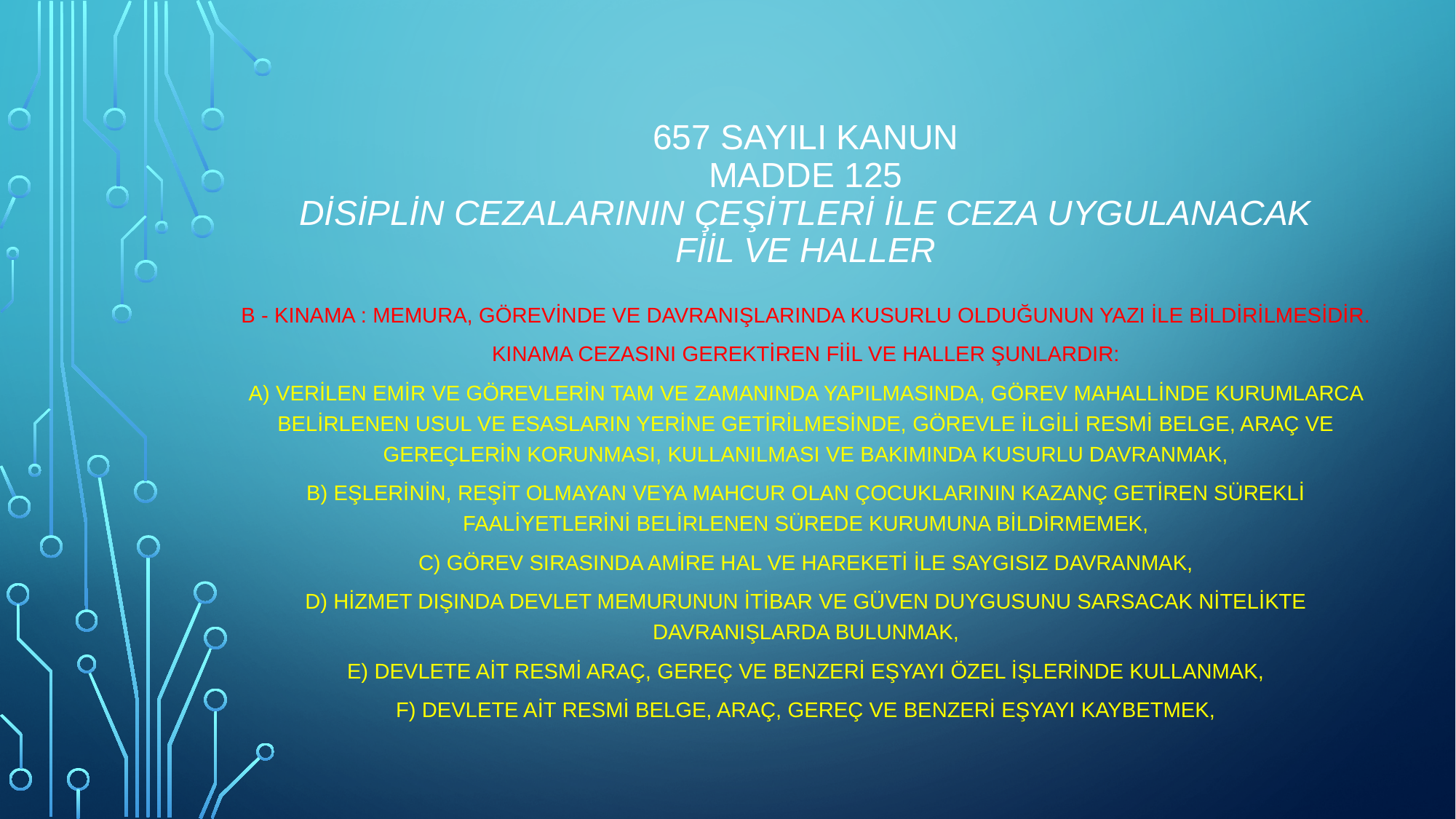

# 657 sayılı kanun MADDE 125 Disiplin cezalarının çeşitleri ile ceza uygulanacak fiil ve haller

B - Kınama : Memura, görevinde ve davranışlarında kusurlu olduğunun yazı ile bildirilmesidir.
Kınama cezasını gerektiren fiil ve haller şunlardır:
A) Verilen emir ve görevlerin tam ve zamanında yapılmasında, görev mahallinde kurumlarca belirlenen usul ve esasların yerine getirilmesinde, görevle ilgili resmi belge, araç ve gereçlerin korunması, kullanılması ve bakımında kusurlu davranmak,
b) Eşlerinin, reşit olmayan veya mahcur olan çocuklarının kazanç getiren sürekli faaliyetlerini belirlenen sürede kurumuna bildirmemek,
c) Görev sırasında amire hal ve hareketi ile saygısız davranmak,
d) Hizmet dışında Devlet memurunun itibar ve güven duygusunu sarsacak nitelikte davranışlarda bulunmak,
e) Devlete ait resmi araÇ, gereç ve benzeri eşyayı özel işlerinde kullanmak,
f) Devlete ait resmi belge, araç, gereç ve benzeri eşyayı kaybetmek,